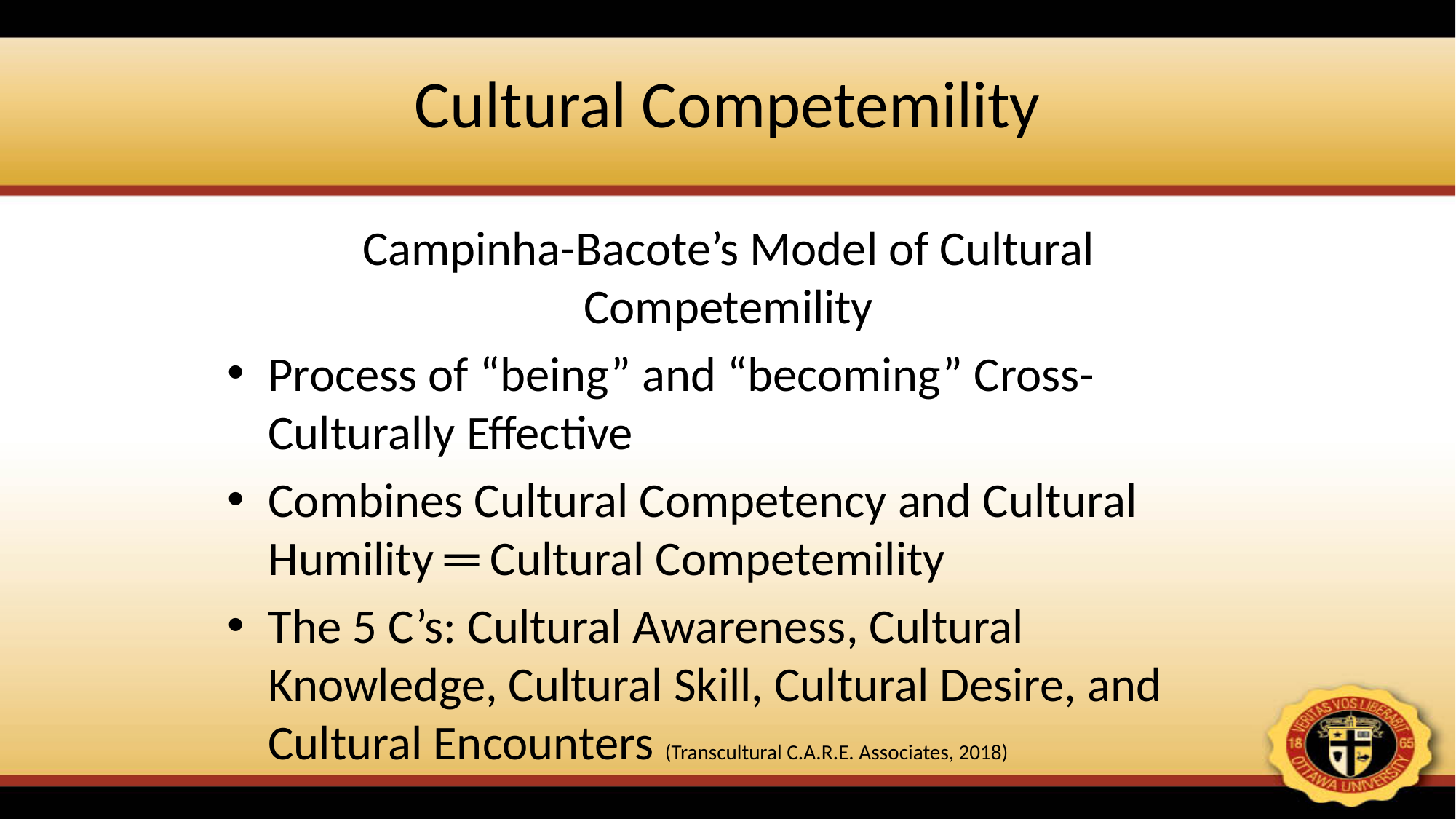

# Cultural Competemility
Campinha-Bacote’s Model of Cultural Competemility
Process of “being” and “becoming” Cross-Culturally Effective
Combines Cultural Competency and Cultural Humility ═ Cultural Competemility
The 5 C’s: Cultural Awareness, Cultural Knowledge, Cultural Skill, Cultural Desire, and Cultural Encounters (Transcultural C.A.R.E. Associates, 2018)